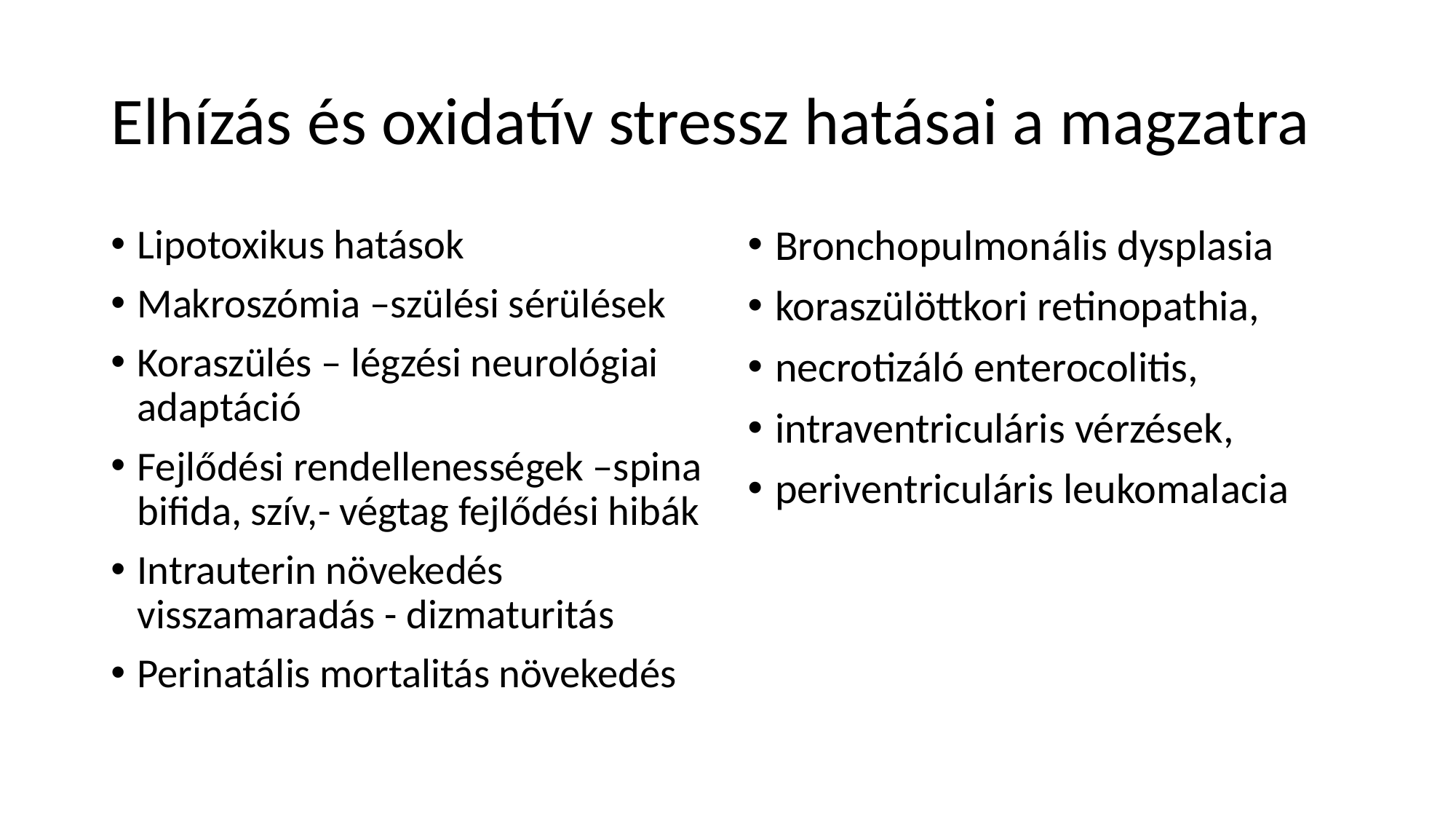

# Elhízás és oxidatív stressz hatásai a magzatra
Lipotoxikus hatások
Makroszómia –szülési sérülések
Koraszülés – légzési neurológiai adaptáció
Fejlődési rendellenességek –spina bifida, szív,- végtag fejlődési hibák
Intrauterin növekedés visszamaradás - dizmaturitás
Perinatális mortalitás növekedés
Bronchopulmonális dysplasia
koraszülöttkori retinopathia,
necrotizáló enterocolitis,
intraventriculáris vérzések,
periventriculáris leukomalacia